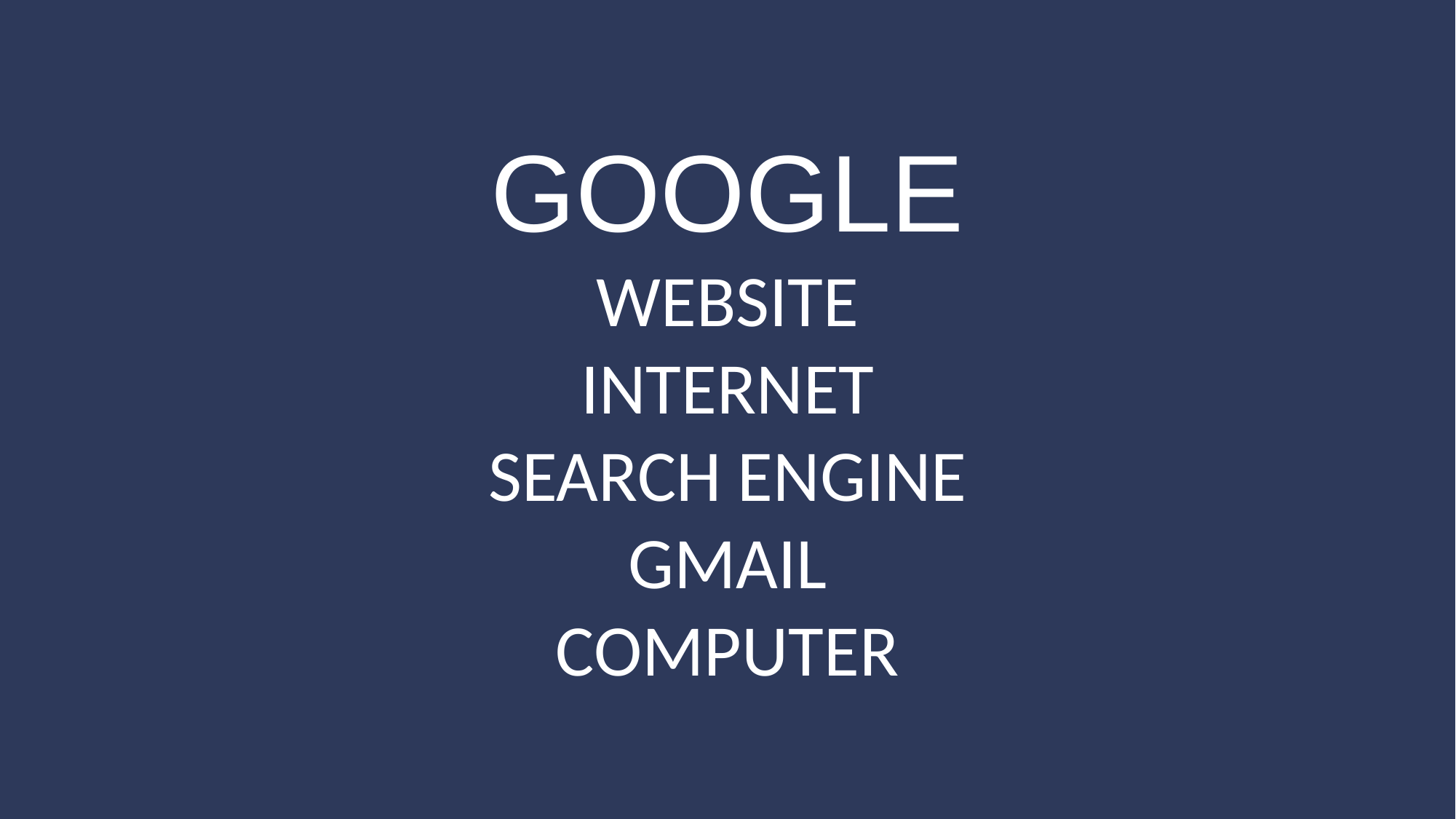

GOOGLE
WEBSITE
INTERNET
SEARCH ENGINE
GMAIL
COMPUTER